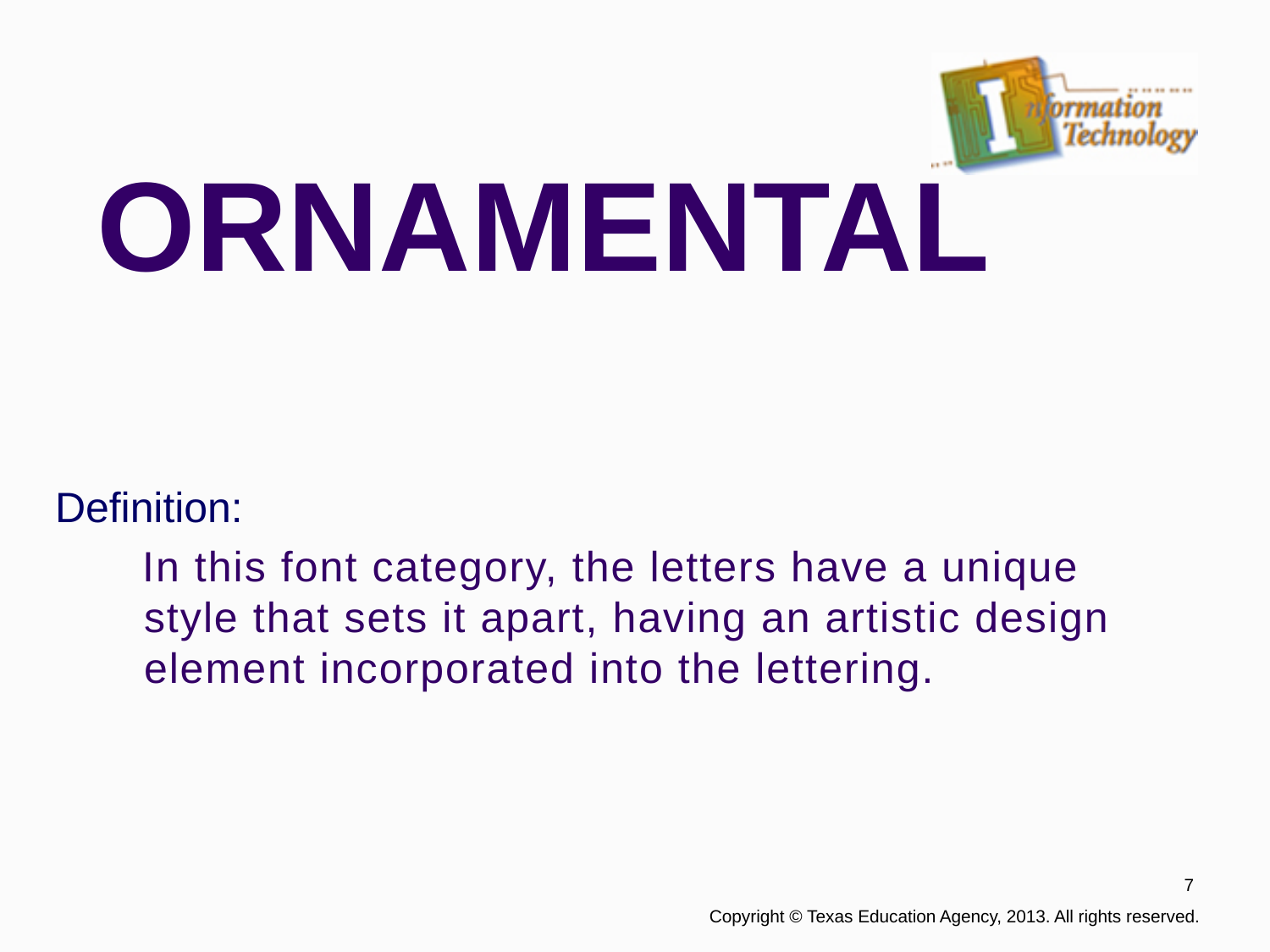

# ORNAMENTAL
Definition:
In this font category, the letters have a unique style that sets it apart, having an artistic design element incorporated into the lettering.
7

    Copyright © Texas Education Agency, 2013. All rights reserved.